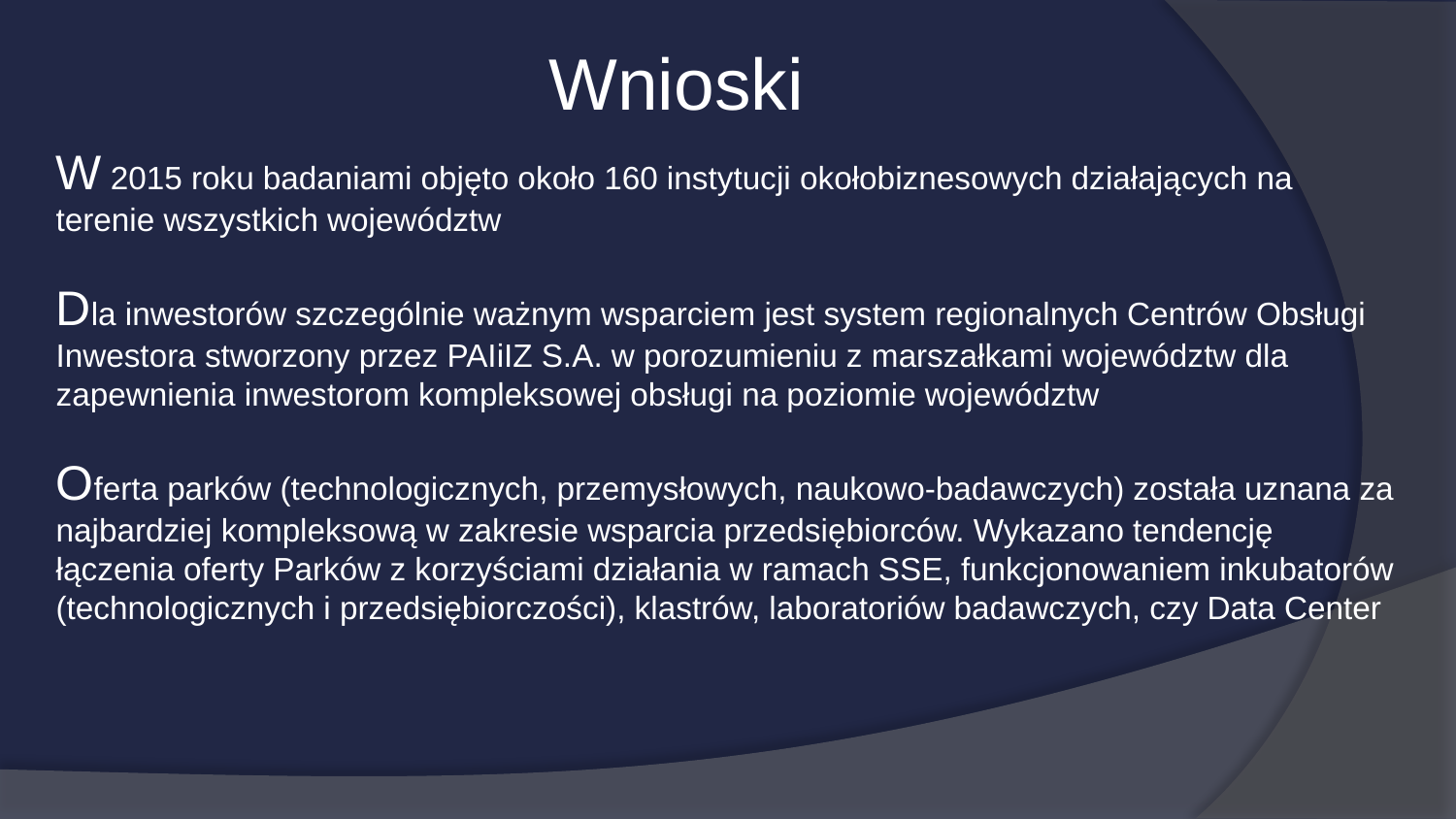

Wnioski
W 2015 roku badaniami objęto około 160 instytucji okołobiznesowych działających na terenie wszystkich województw

Dla inwestorów szczególnie ważnym wsparciem jest system regionalnych Centrów Obsługi Inwestora stworzony przez PAIiIZ S.A. w porozumieniu z marszałkami województw dla zapewnienia inwestorom kompleksowej obsługi na poziomie województw

Oferta parków (technologicznych, przemysłowych, naukowo-badawczych) została uznana za najbardziej kompleksową w zakresie wsparcia przedsiębiorców. Wykazano tendencję łączenia oferty Parków z korzyściami działania w ramach SSE, funkcjonowaniem inkubatorów (technologicznych i przedsiębiorczości), klastrów, laboratoriów badawczych, czy Data Center